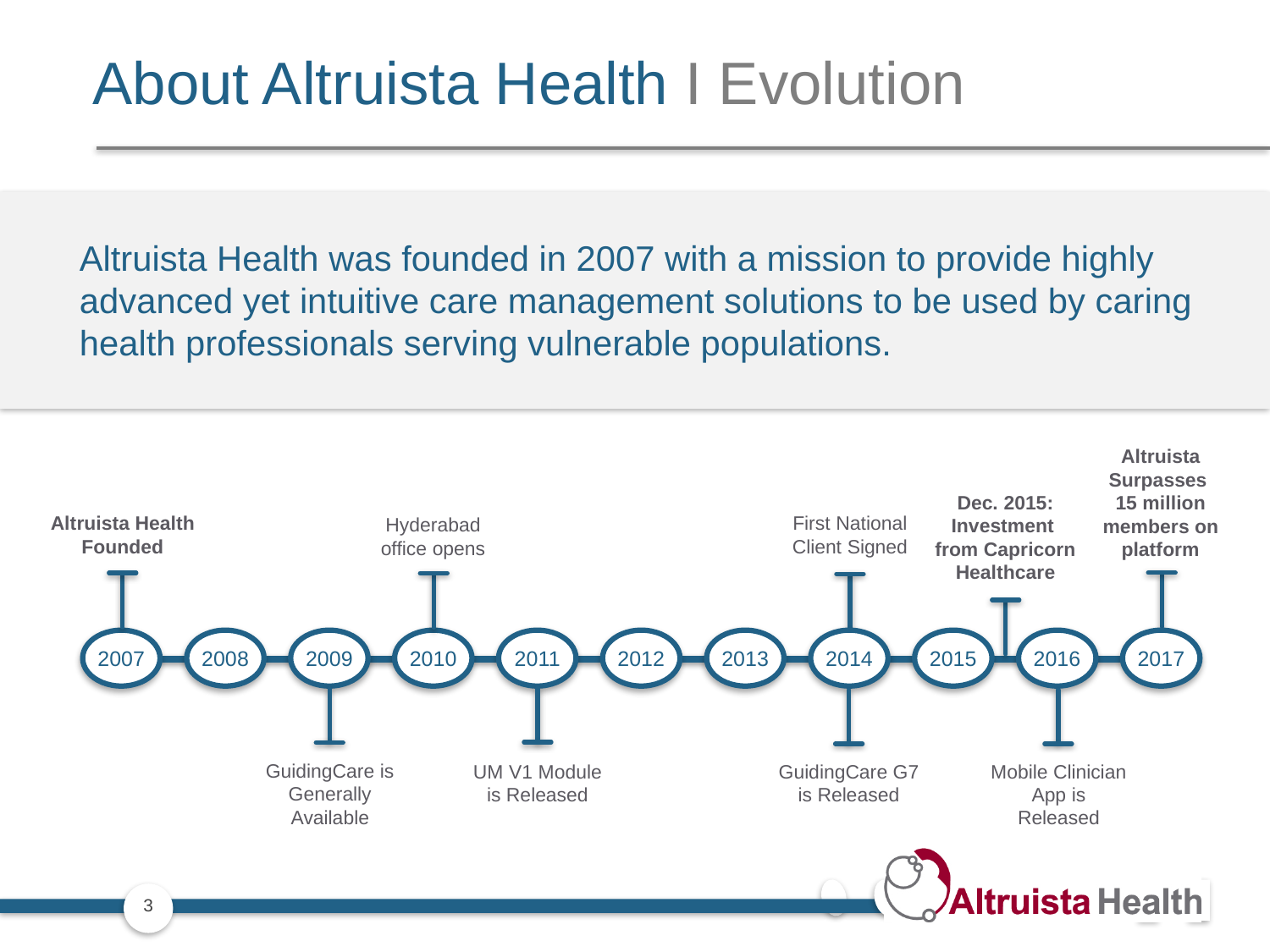

# About Altruista Health I Evolution

Altruista Health was founded in 2007 with a mission to provide highly advanced yet intuitive care management solutions to be used by caring health professionals serving vulnerable populations.
Altruista Surpasses
15 million members on platform
Dec. 2015: Investment
from Capricorn Healthcare
Altruista Health Founded
First National Client Signed
Hyderabad office opens

2007

2008

2009

2010

2011

2012

2013

2014

2015

2016

2017
GuidingCare is Generally Available
UM V1 Module
is Released
GuidingCare G7 is Released
Mobile Clinician App is Released